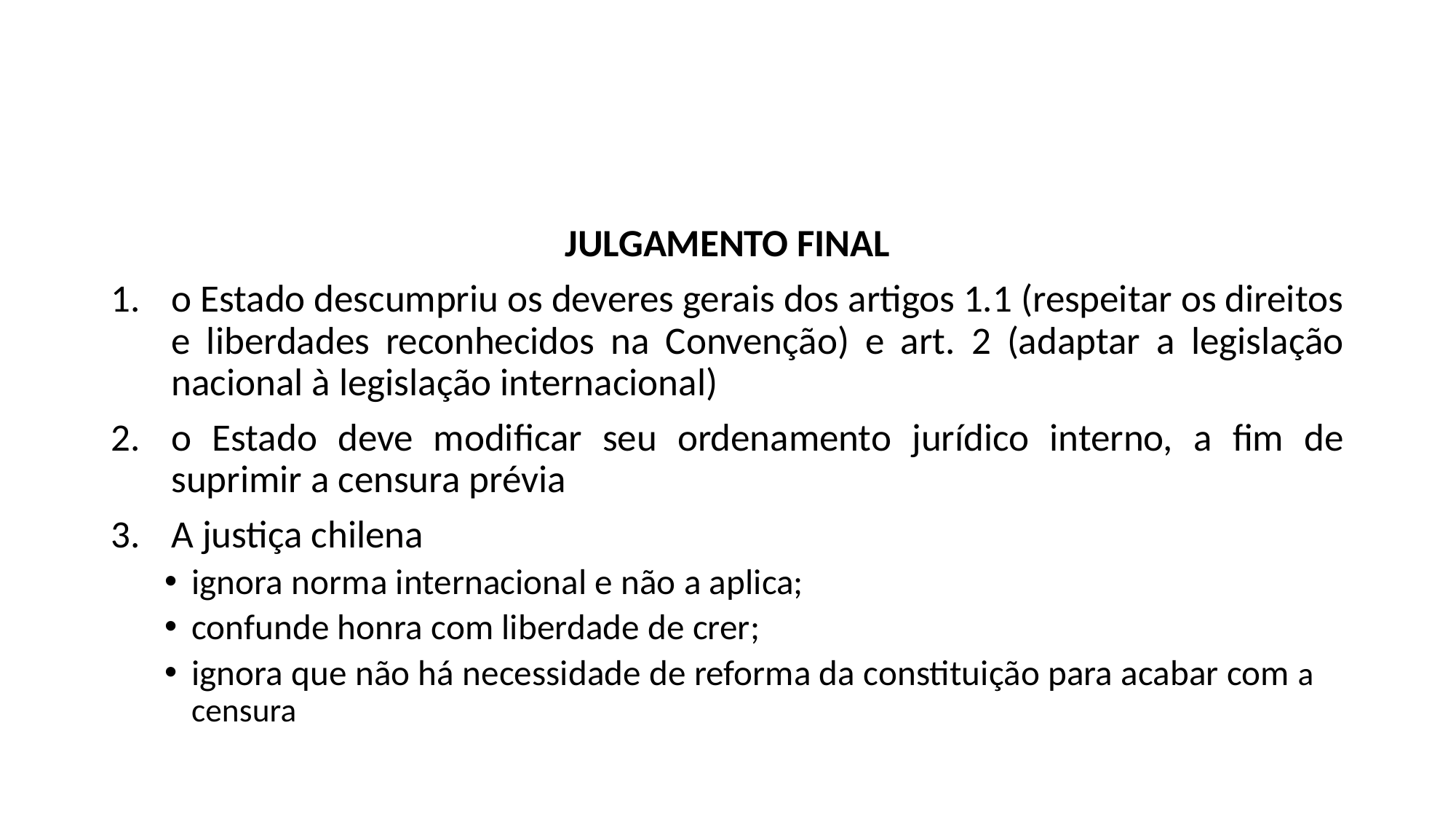

#
JULGAMENTO FINAL
o Estado descumpriu os deveres gerais dos artigos 1.1 (respeitar os direitos e liberdades reconhecidos na Convenção) e art. 2 (adaptar a legislação nacional à legislação internacional)
o Estado deve modificar seu ordenamento jurídico interno, a fim de suprimir a censura prévia
A justiça chilena
ignora norma internacional e não a aplica;
confunde honra com liberdade de crer;
ignora que não há necessidade de reforma da constituição para acabar com a censura